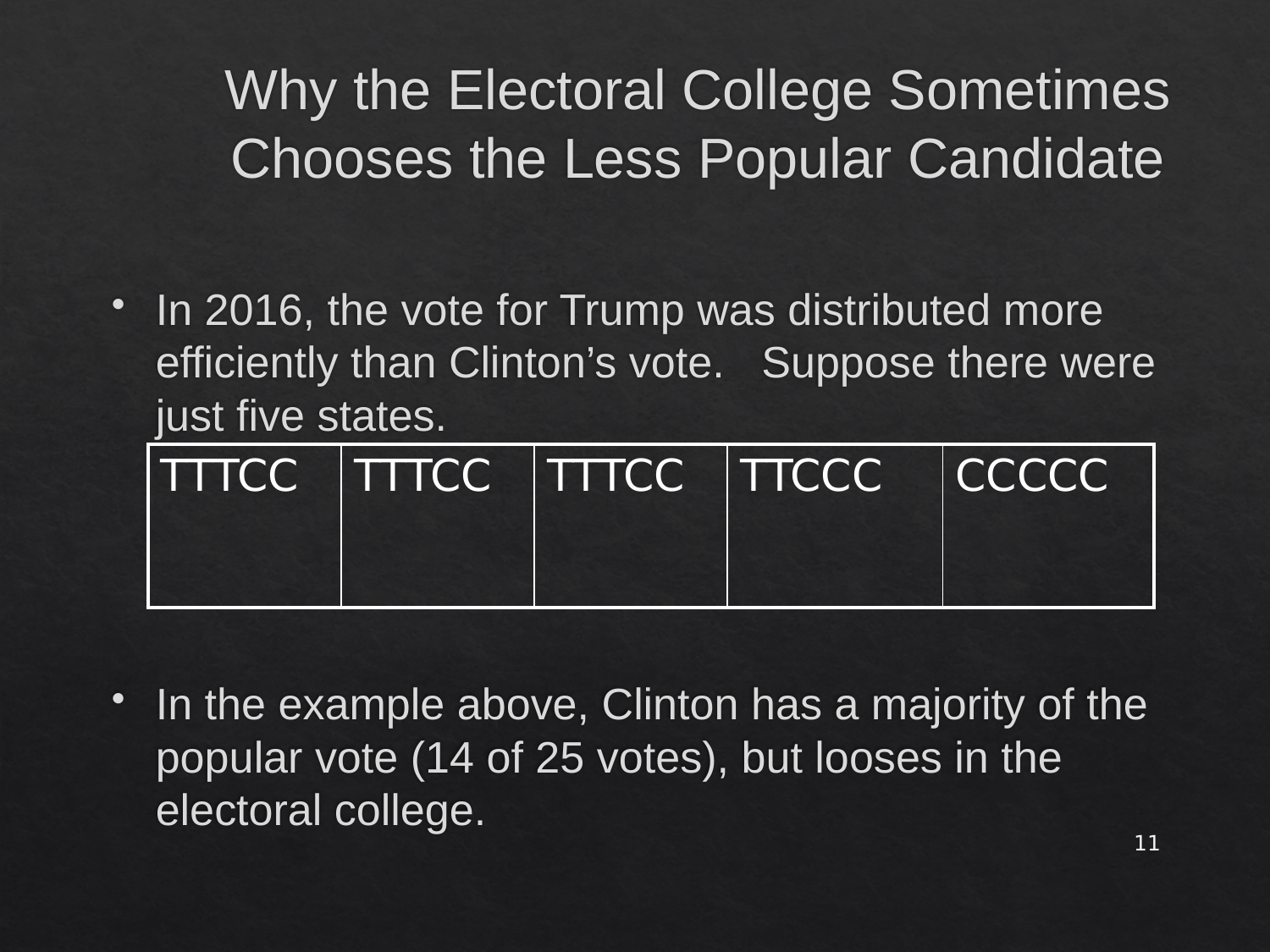

# Why the Electoral College Sometimes Chooses the Less Popular Candidate
In 2016, the vote for Trump was distributed more efficiently than Clinton’s vote.   Suppose there were just five states.

In the example above, Clinton has a majority of the popular vote (14 of 25 votes), but looses in the electoral college.

| TTTCC | TTTCC | TTTCC | TTCCC | CCCCC |
| --- | --- | --- | --- | --- |

11